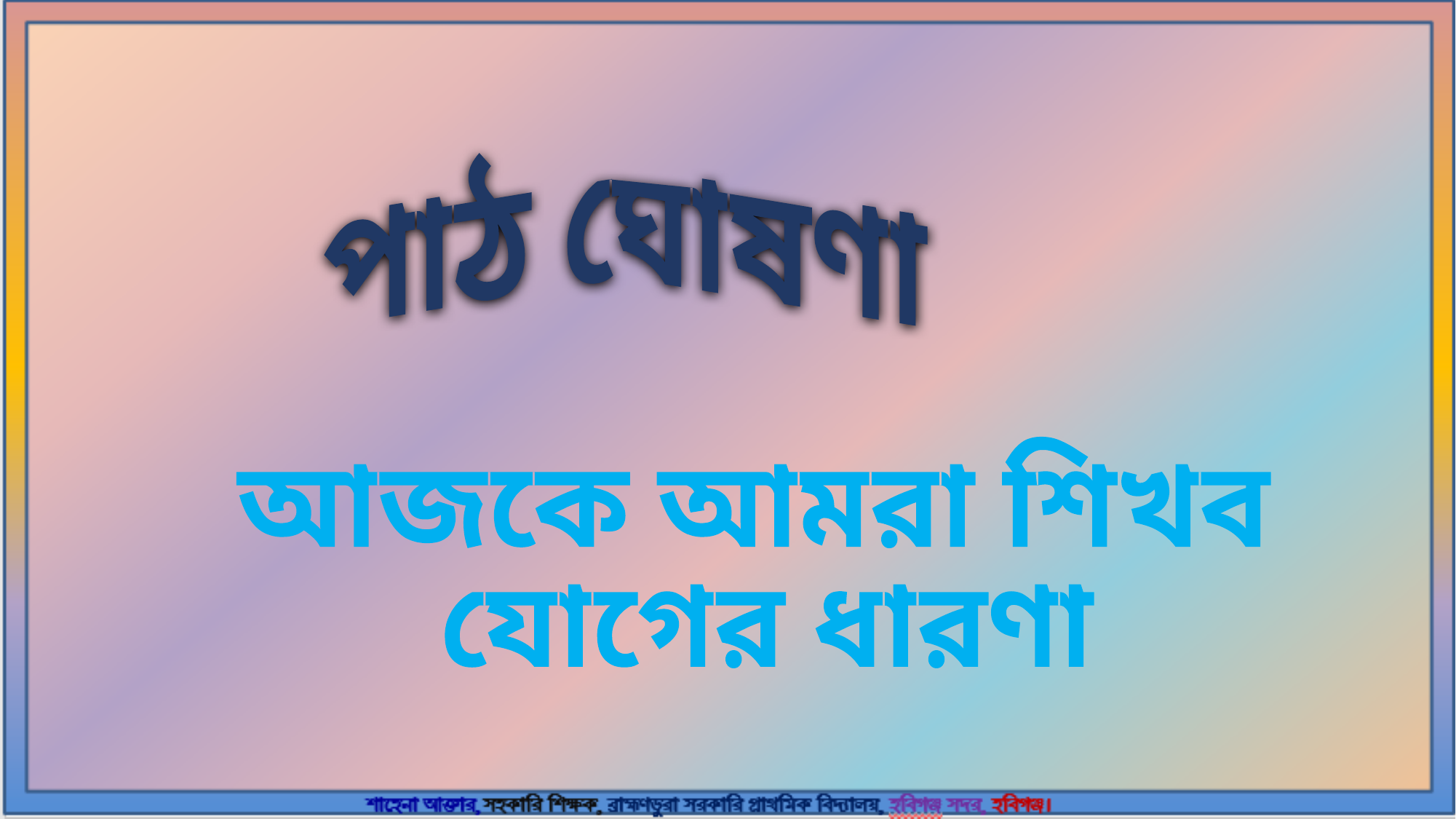

পাঠ ঘোষণা
আজকে আমরা শিখব
       যোগের ধারণা